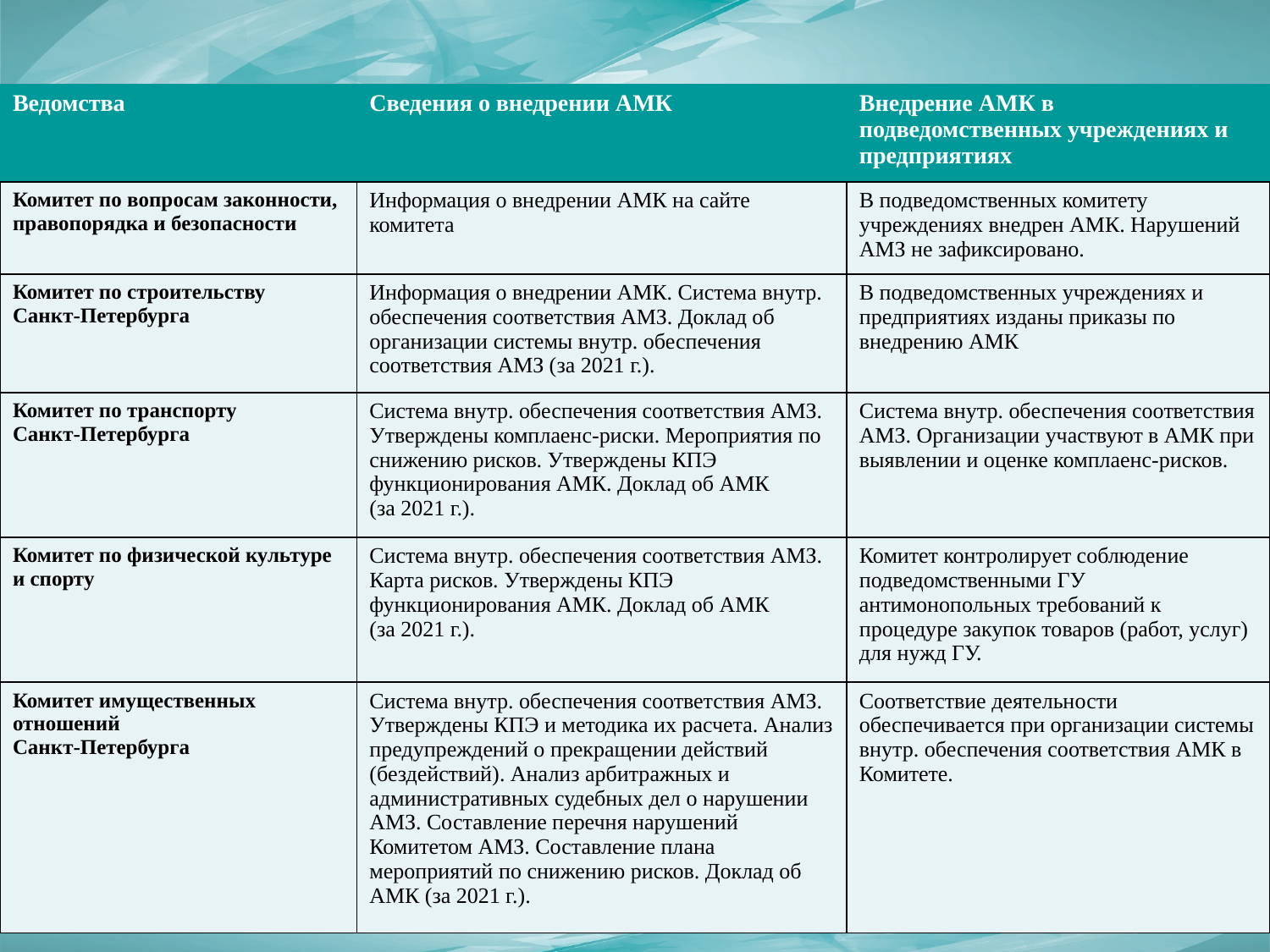

| Ведомства | Сведения о внедрении АМК | Внедрение АМК в подведомственных учреждениях и предприятиях |
| --- | --- | --- |
| Комитет по вопросам законности, правопорядка и безопасности | Информация о внедрении АМК на сайте комитета | В подведомственных комитету учреждениях внедрен АМК. Нарушений АМЗ не зафиксировано. |
| Комитет по строительству Санкт-Петербурга | Информация о внедрении АМК. Система внутр. обеспечения соответствия АМЗ. Доклад об организации системы внутр. обеспечения соответствия АМЗ (за 2021 г.). | В подведомственных учреждениях и предприятиях изданы приказы по внедрению АМК |
| Комитет по транспорту Санкт-Петербурга | Система внутр. обеспечения соответствия АМЗ. Утверждены комплаенс-риски. Мероприятия по снижению рисков. Утверждены КПЭ функционирования АМК. Доклад об АМК (за 2021 г.). | Система внутр. обеспечения соответствия АМЗ. Организации участвуют в АМК при выявлении и оценке комплаенс-рисков. |
| Комитет по физической культуре и спорту | Система внутр. обеспечения соответствия АМЗ. Карта рисков. Утверждены КПЭ функционирования АМК. Доклад об АМК (за 2021 г.). | Комитет контролирует соблюдение подведомственными ГУ антимонопольных требований к процедуре закупок товаров (работ, услуг) для нужд ГУ. |
| Комитет имущественных отношений Санкт-Петербурга | Система внутр. обеспечения соответствия АМЗ. Утверждены КПЭ и методика их расчета. Анализ предупреждений о прекращении действий (бездействий). Анализ арбитражных и административных судебных дел о нарушении АМЗ. Составление перечня нарушений Комитетом АМЗ. Составление плана мероприятий по снижению рисков. Доклад об АМК (за 2021 г.). | Соответствие деятельности обеспечивается при организации системы внутр. обеспечения соответствия АМК в Комитете. |